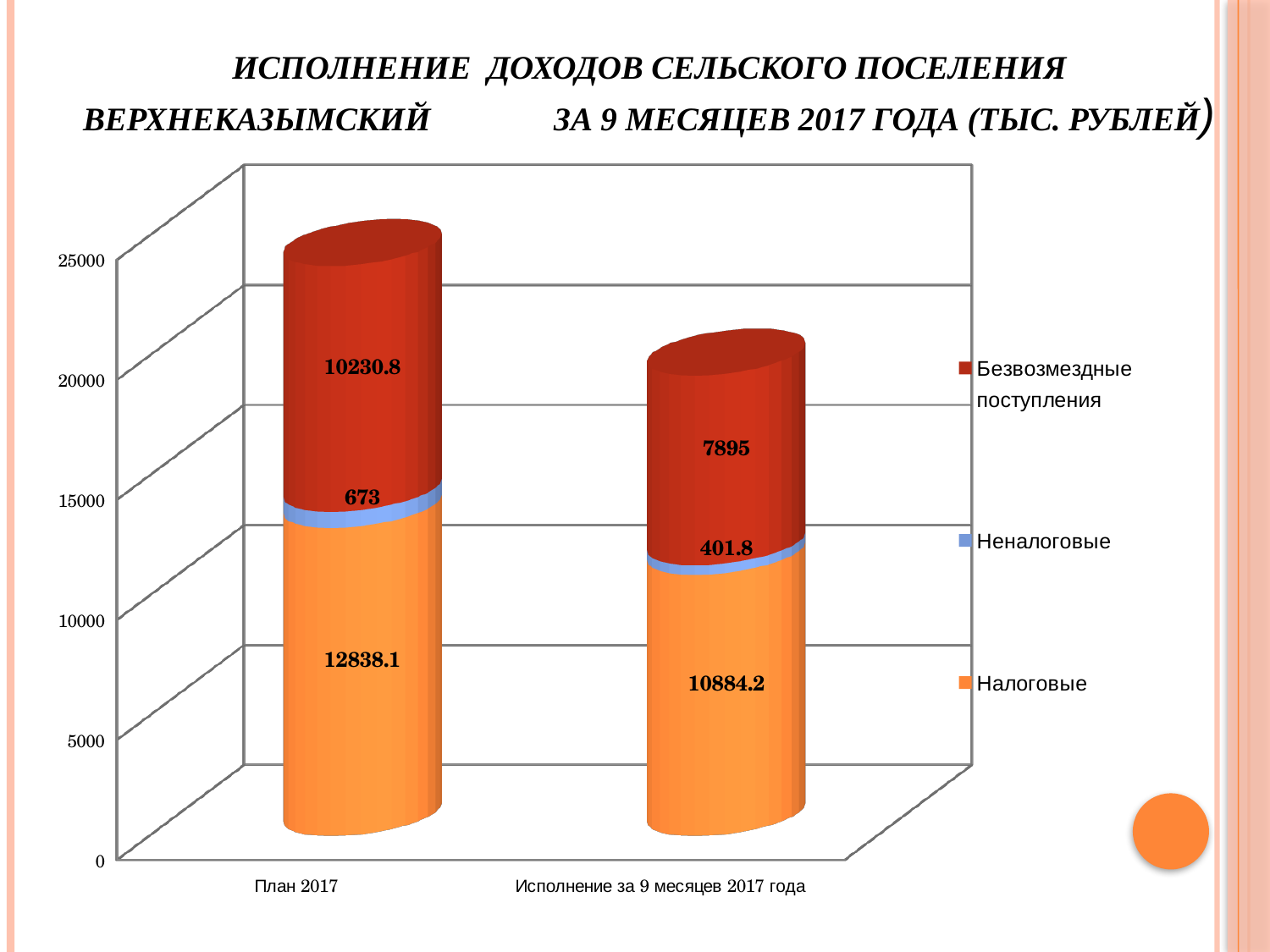

# Исполнение  доходов сельского поселения Верхнеказымский               за 9 месяцев 2017 года (тыс. рублей)

[unsupported chart]